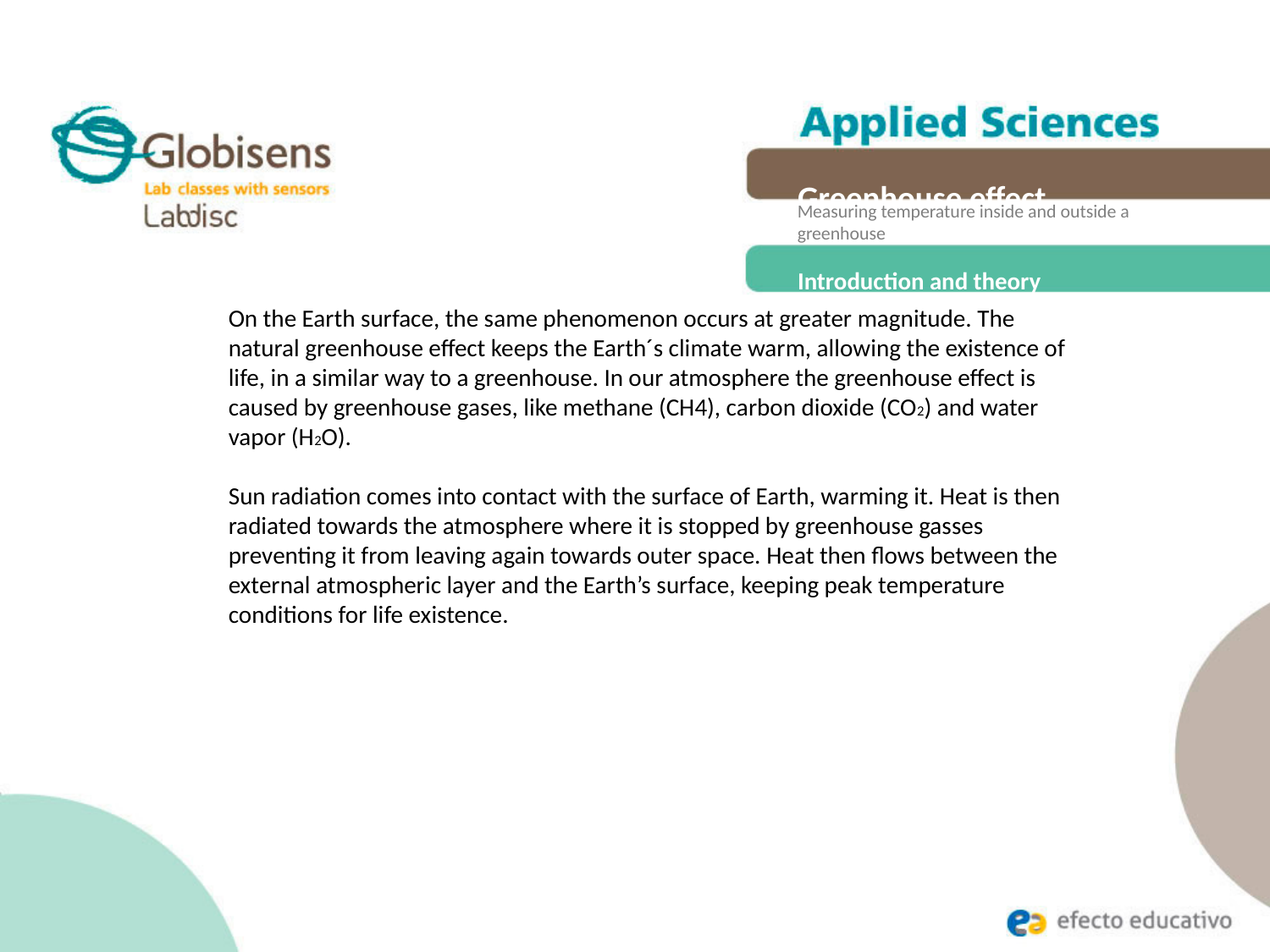

Greenhouse effect
Measuring temperature inside and outside a
greenhouse
Introduction and theory

On the Earth surface, the same phenomenon occurs at greater magnitude. The natural greenhouse effect keeps the Earth´s climate warm, allowing the existence of life, in a similar way to a greenhouse. In our atmosphere the greenhouse effect is caused by greenhouse gases, like methane (CH4), carbon dioxide (CO2) and water vapor (H2O).

Sun radiation comes into contact with the surface of Earth, warming it. Heat is then radiated towards the atmosphere where it is stopped by greenhouse gasses preventing it from leaving again towards outer space. Heat then flows between the external atmospheric layer and the Earth’s surface, keeping peak temperature conditions for life existence.